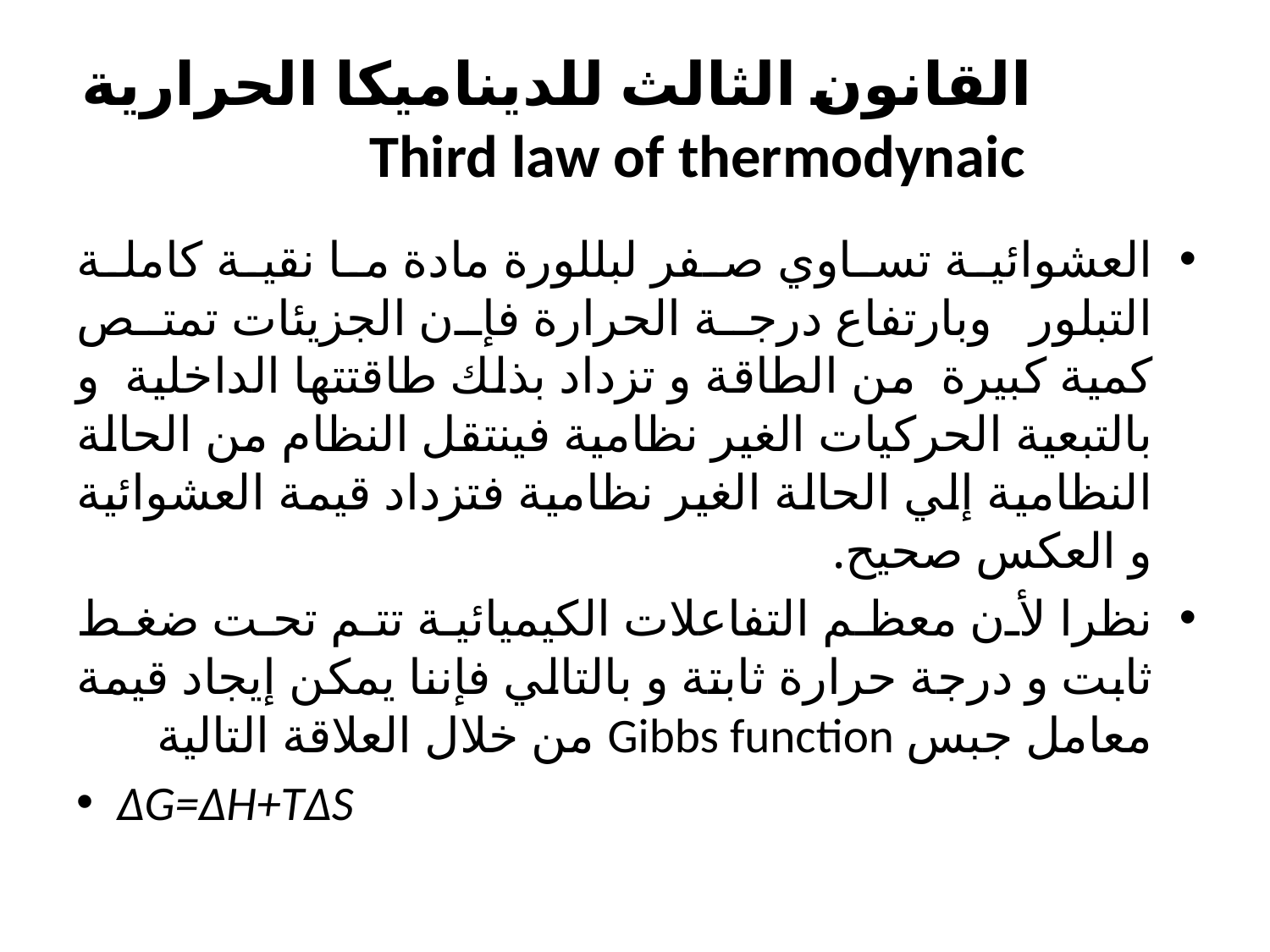

# القانون الثالث للديناميكا الحرارية                   Third law of thermodynaic
العشوائية تساوي صفر لبللورة مادة ما نقية كاملة التبلور   وبارتفاع درجة الحرارة فإن الجزيئات تمتص كمية كبيرة  من الطاقة و تزداد بذلك طاقتتها الداخلية  و بالتبعية الحركيات الغير نظامية فينتقل النظام من الحالة النظامية إلي الحالة الغير نظامية فتزداد قيمة العشوائية و العكس صحيح.
نظرا لأن معظم التفاعلات الكيميائية تتم تحت ضغط ثابت و درجة حرارة ثابتة و بالتالي فإننا يمكن إيجاد قيمة معامل جبس Gibbs function من خلال العلاقة التالية
∆G=∆H+T∆S